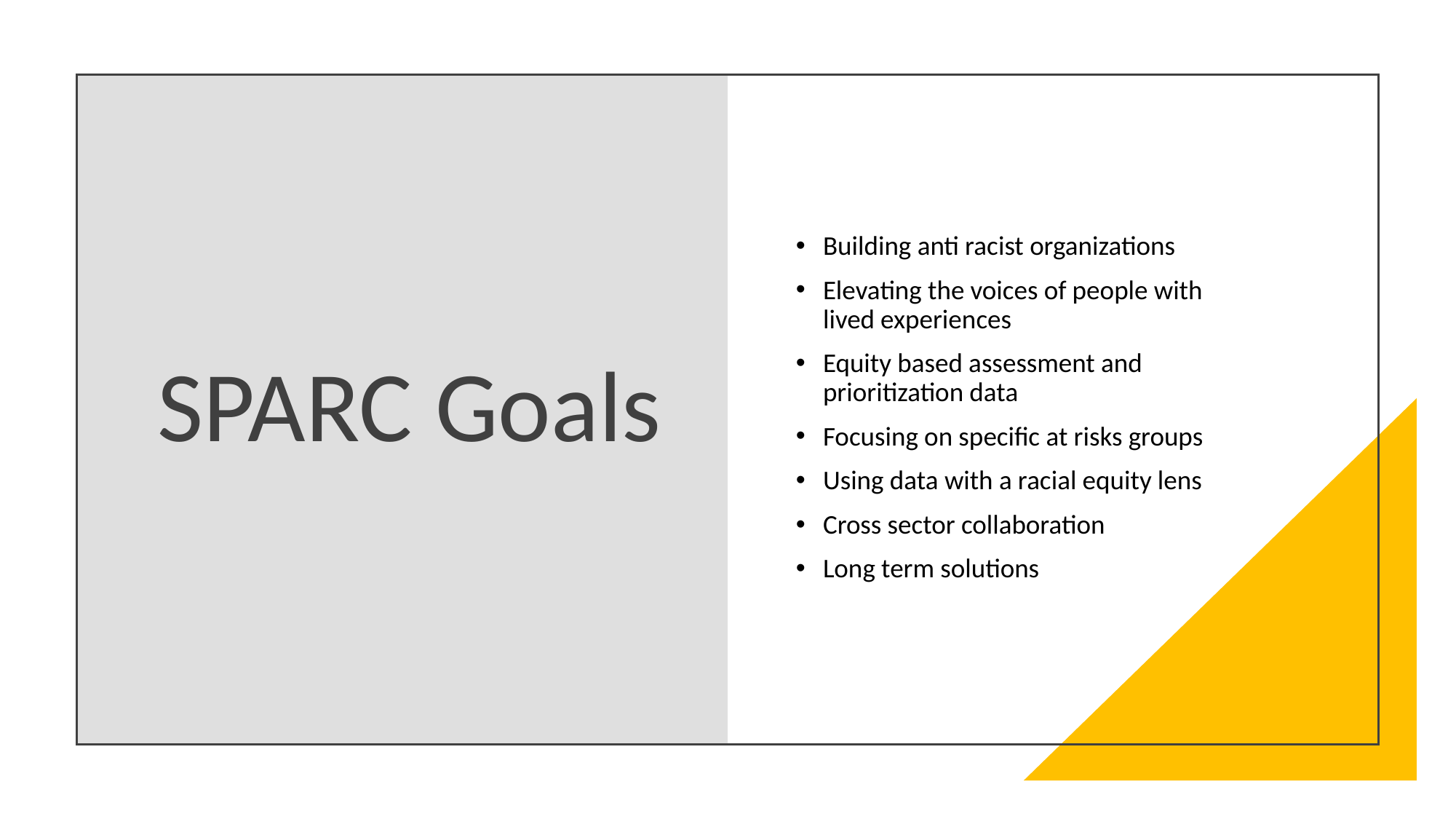

# SPARC Goals
Building anti racist organizations
Elevating the voices of people with lived experiences
Equity based assessment and prioritization data
Focusing on specific at risks groups
Using data with a racial equity lens
Cross sector collaboration
Long term solutions